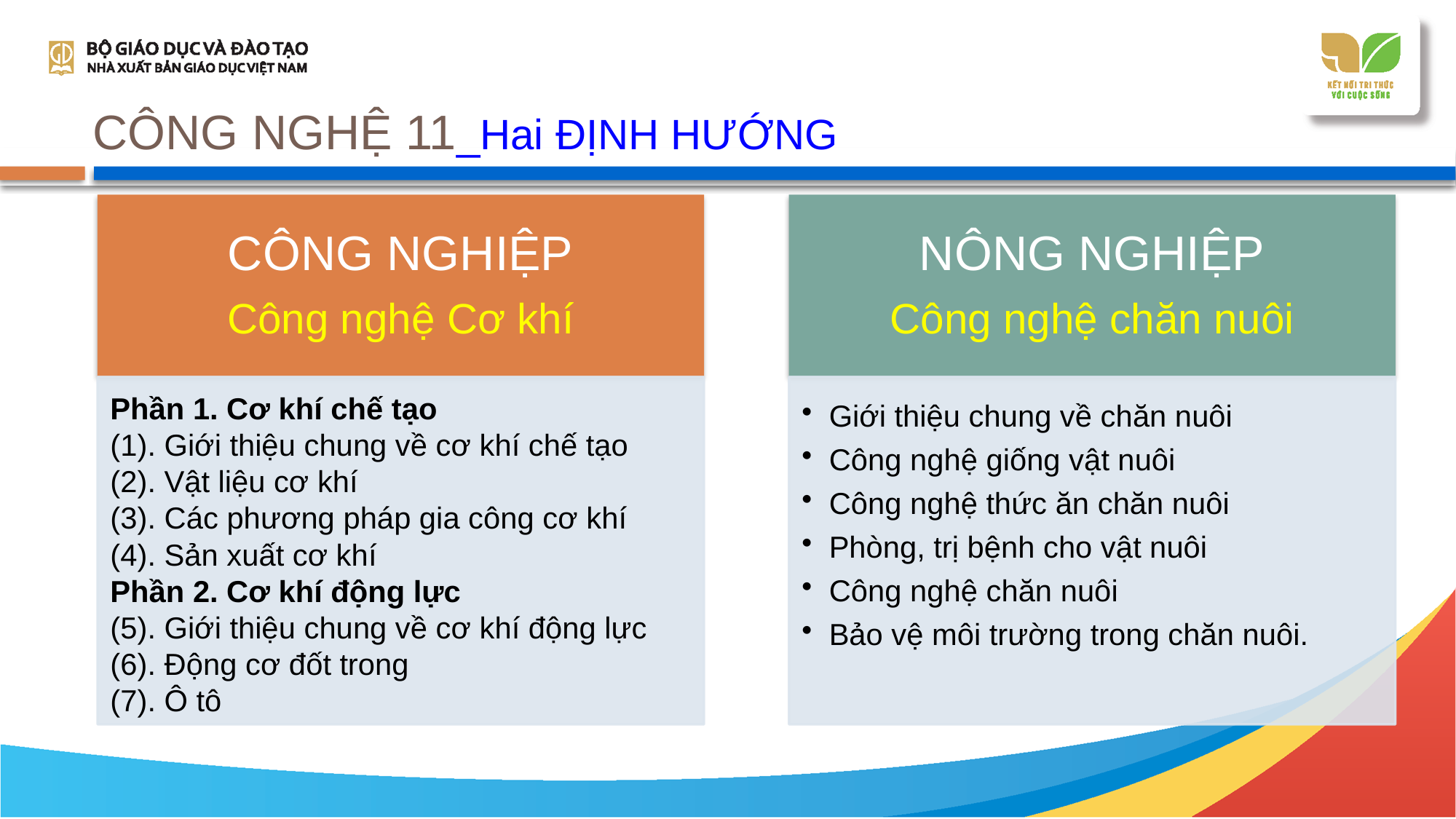

# CÔNG NGHỆ 11_Hai ĐỊNH HƯỚNG
CÔNG NGHIỆP
Công nghệ Cơ khí
Phần 1. Cơ khí chế tạo
(1). Giới thiệu chung về cơ khí chế tạo
(2). Vật liệu cơ khí
(3). Các phương pháp gia công cơ khí
(4). Sản xuất cơ khí
Phần 2. Cơ khí động lực
(5). Giới thiệu chung về cơ khí động lực
(6). Động cơ đốt trong
(7). Ô tô
NÔNG NGHIỆP
Công nghệ chăn nuôi
Giới thiệu chung về chăn nuôi
Công nghệ giống vật nuôi
Công nghệ thức ăn chăn nuôi
Phòng, trị bệnh cho vật nuôi
Công nghệ chăn nuôi
Bảo vệ môi trường trong chăn nuôi.